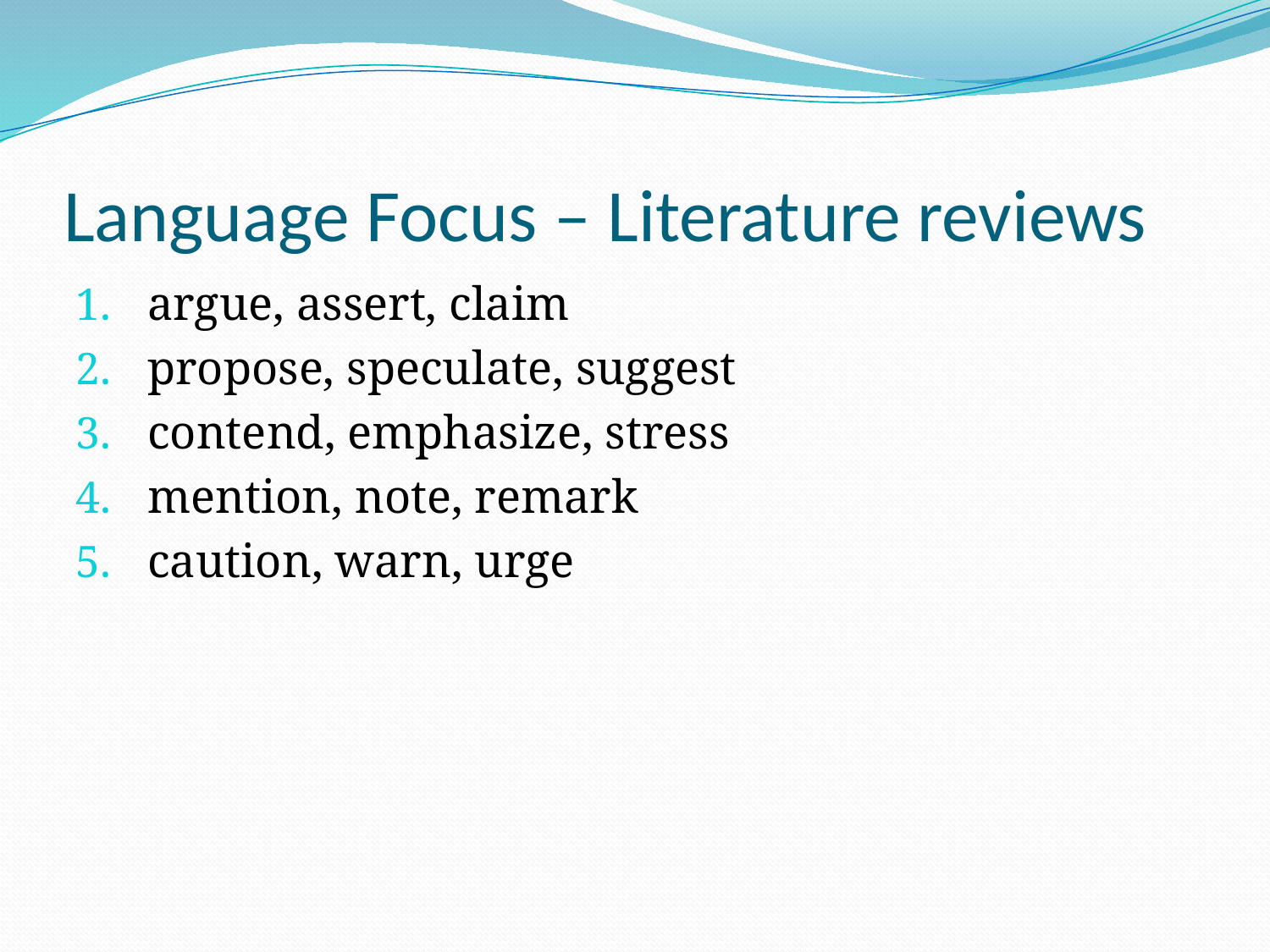

# Language Focus – Literature reviews
argue, assert, claim
propose, speculate, suggest
contend, emphasize, stress
mention, note, remark
caution, warn, urge